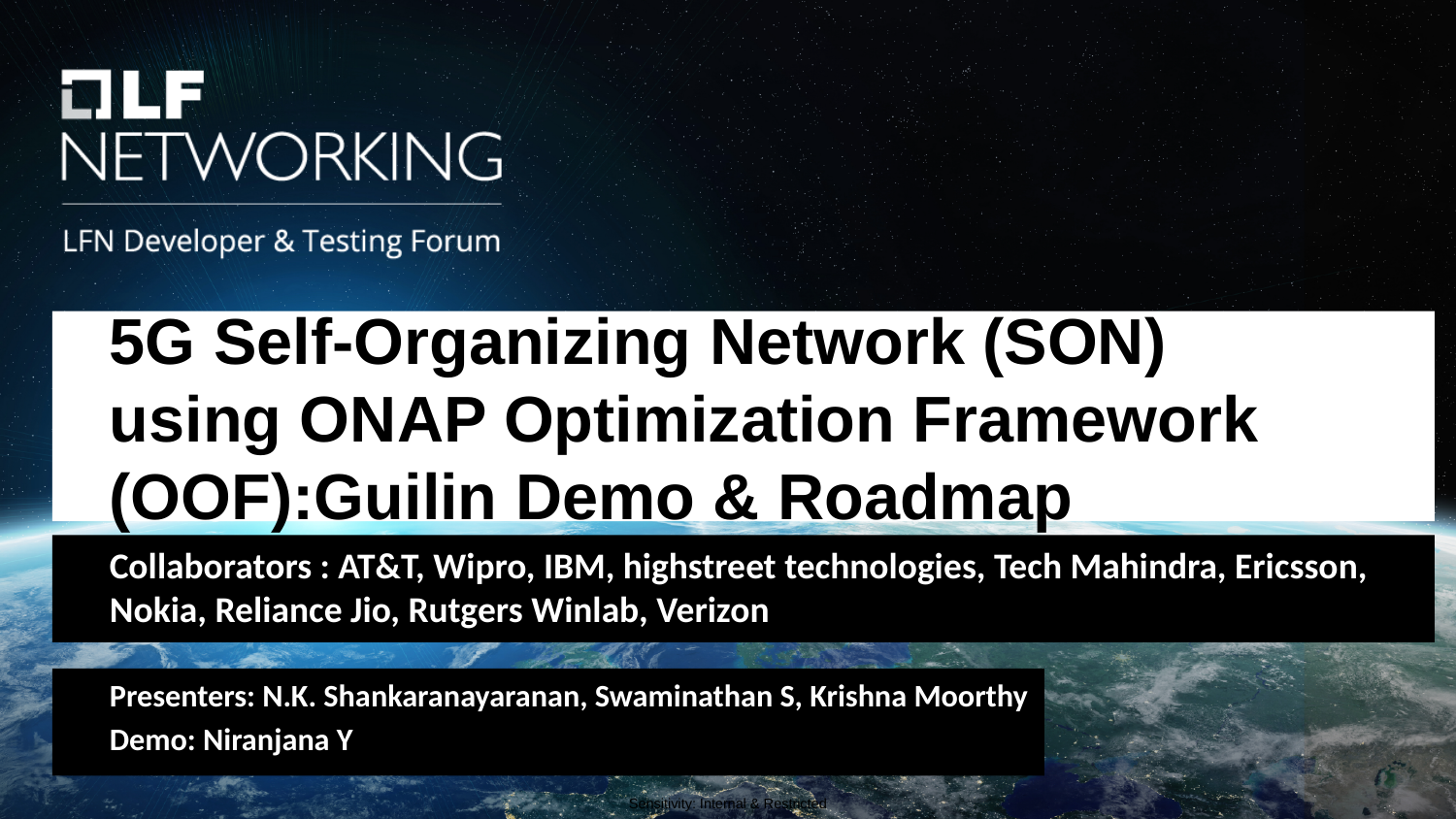

5G Self-Organizing Network (SON)
using ONAP Optimization Framework (OOF):Guilin Demo & Roadmap
Collaborators : AT&T, Wipro, IBM, highstreet technologies, Tech Mahindra, Ericsson, Nokia, Reliance Jio, Rutgers Winlab, Verizon
Presenters: N.K. Shankaranayaranan, Swaminathan S, Krishna Moorthy
Demo: Niranjana Y